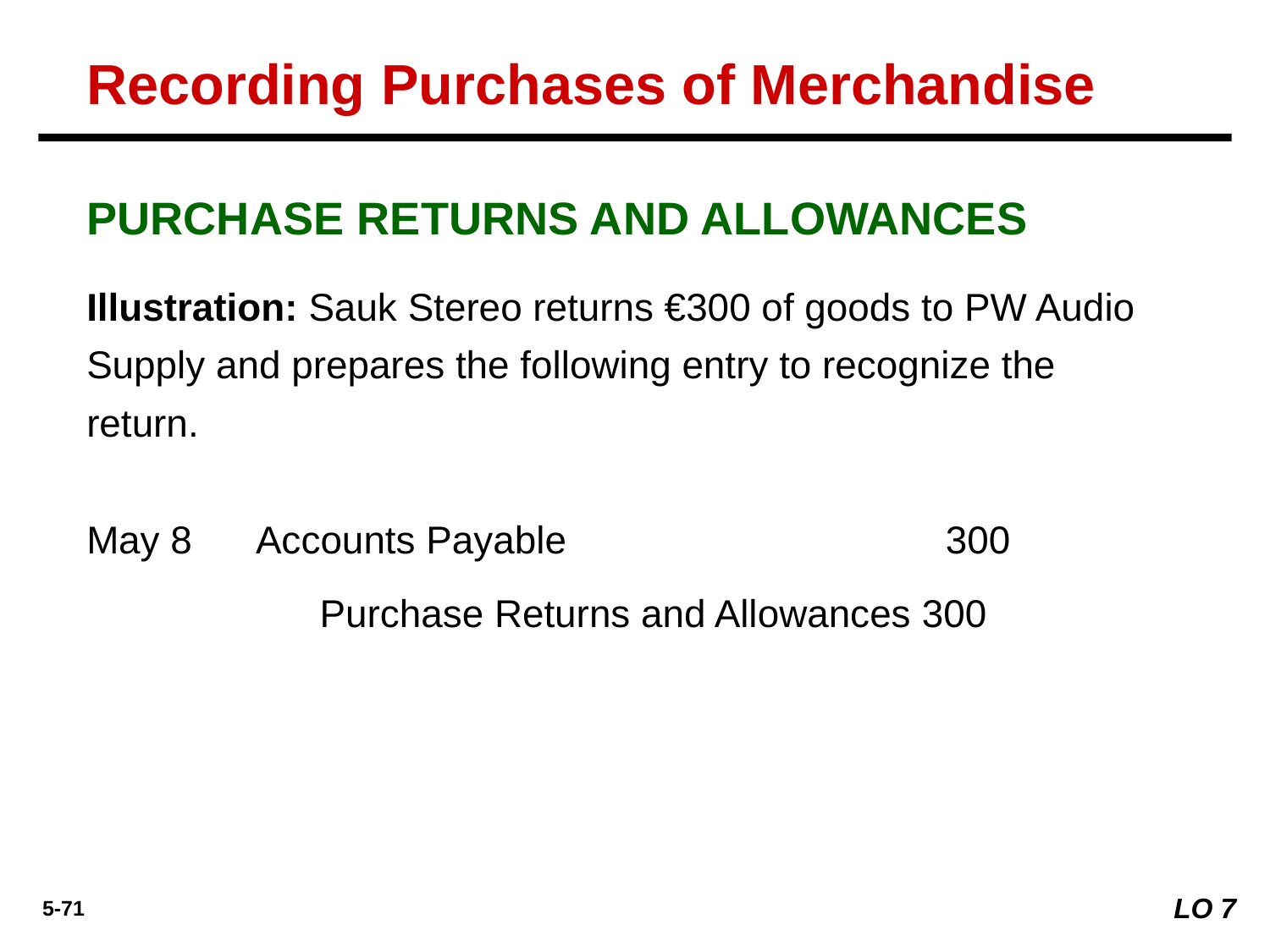

Recording Purchases of Merchandise

PURCHASE RETURNS AND ALLOWANCES
Illustration: Sauk Stereo returns €300 of goods to PW Audio Supply and prepares the following entry to recognize the return.
May 8
Accounts Payable	300
Purchase Returns and Allowances 	300
LO 7